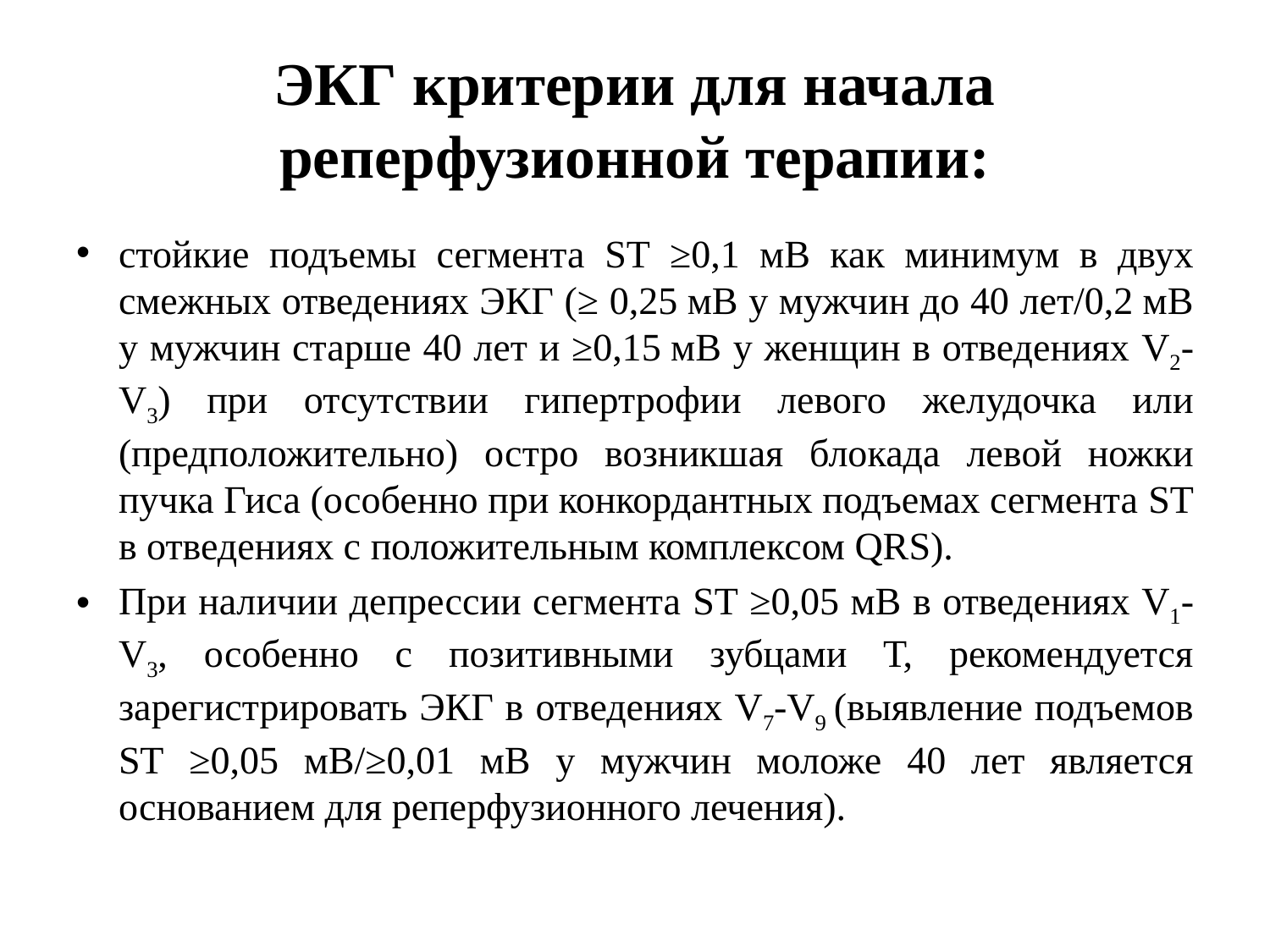

# ЭКГ критерии для начала реперфузионной терапии:
стойкие подъемы сегмента ST ≥0,1 мВ как минимум в двух смежных отведениях ЭКГ (≥ 0,25 мВ у мужчин до 40 лет/0,2 мВ у мужчин старше 40 лет и ≥0,15 мВ у женщин в отведениях V2-V3) при отсутствии гипертрофии левого желудочка или (предположительно) остро возникшая блокада левой ножки пучка Гиса (особенно при конкордантных подъемах сегмента ST в отведениях с положительным комплексом QRS).
При наличии депрессии сегмента ST ≥0,05 мВ в отведениях V1-V3, особенно с позитивными зубцами Т, рекомендуется зарегистрировать ЭКГ в отведениях V7-V9 (выявление подъемов ST ≥0,05 мВ/≥0,01 мВ у мужчин моложе 40 лет является основанием для реперфузионного лечения).